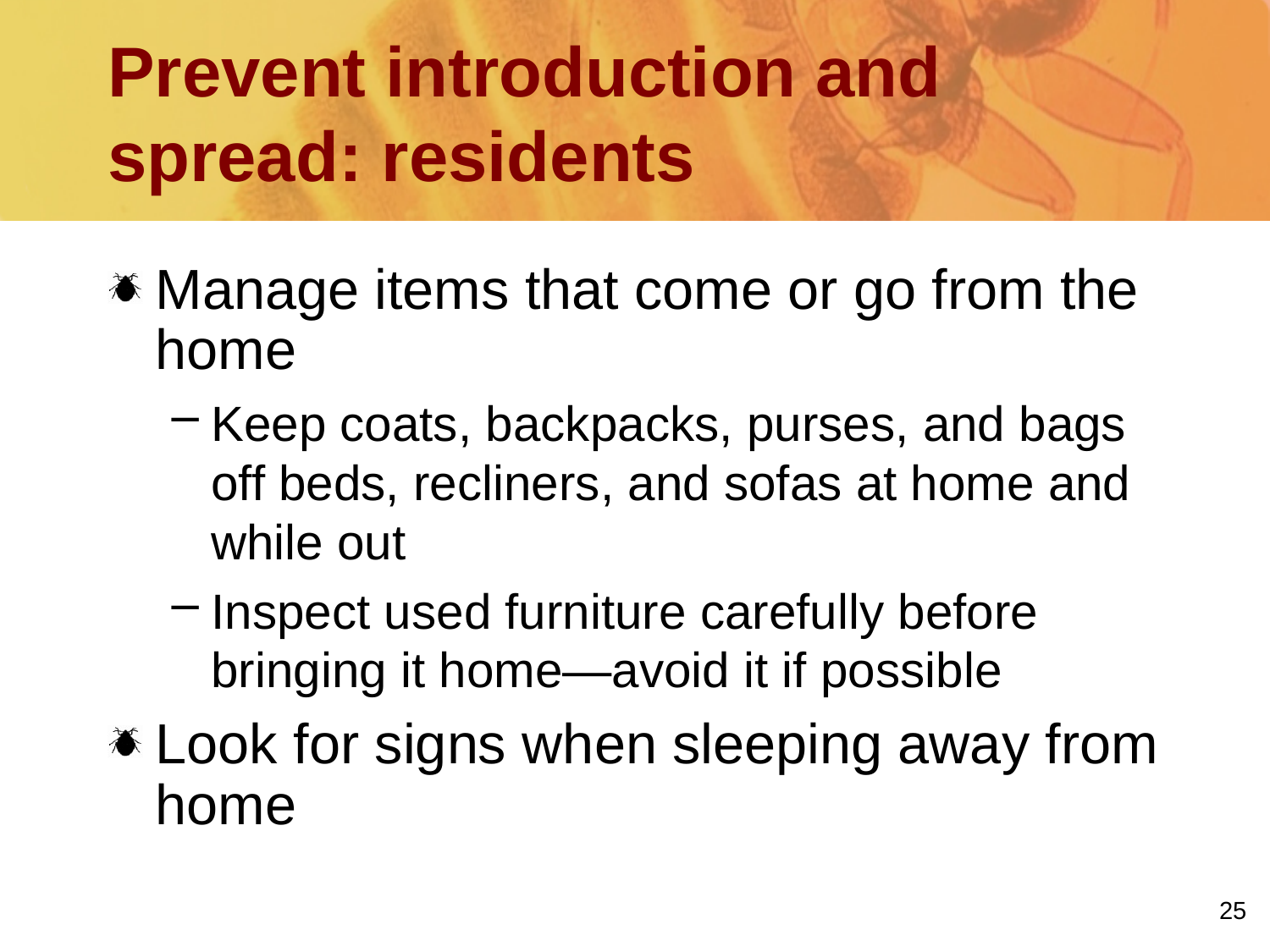

# Prevent introduction and spread: residents
Manage items that come or go from the home
Keep coats, backpacks, purses, and bags off beds, recliners, and sofas at home and while out
Inspect used furniture carefully before bringing it home—avoid it if possible
Look for signs when sleeping away from home

25